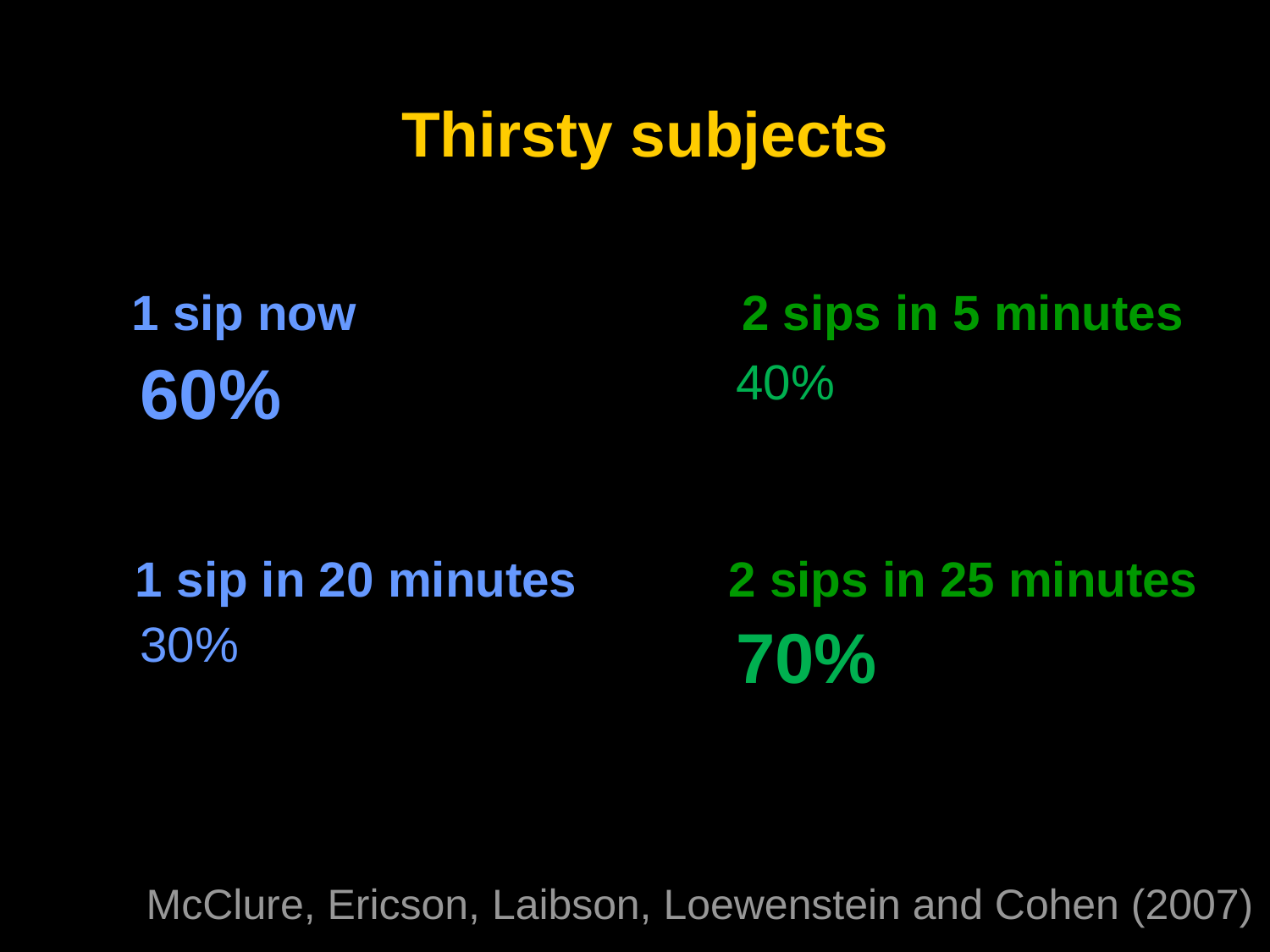

# Thirsty subjects
  1 sip now                            2 sips in 5 minutes

  1 sip in 20 minutes           2 sips in 25 minutes
60%
40%
30%
70%
McClure, Ericson, Laibson, Loewenstein and Cohen (2007)